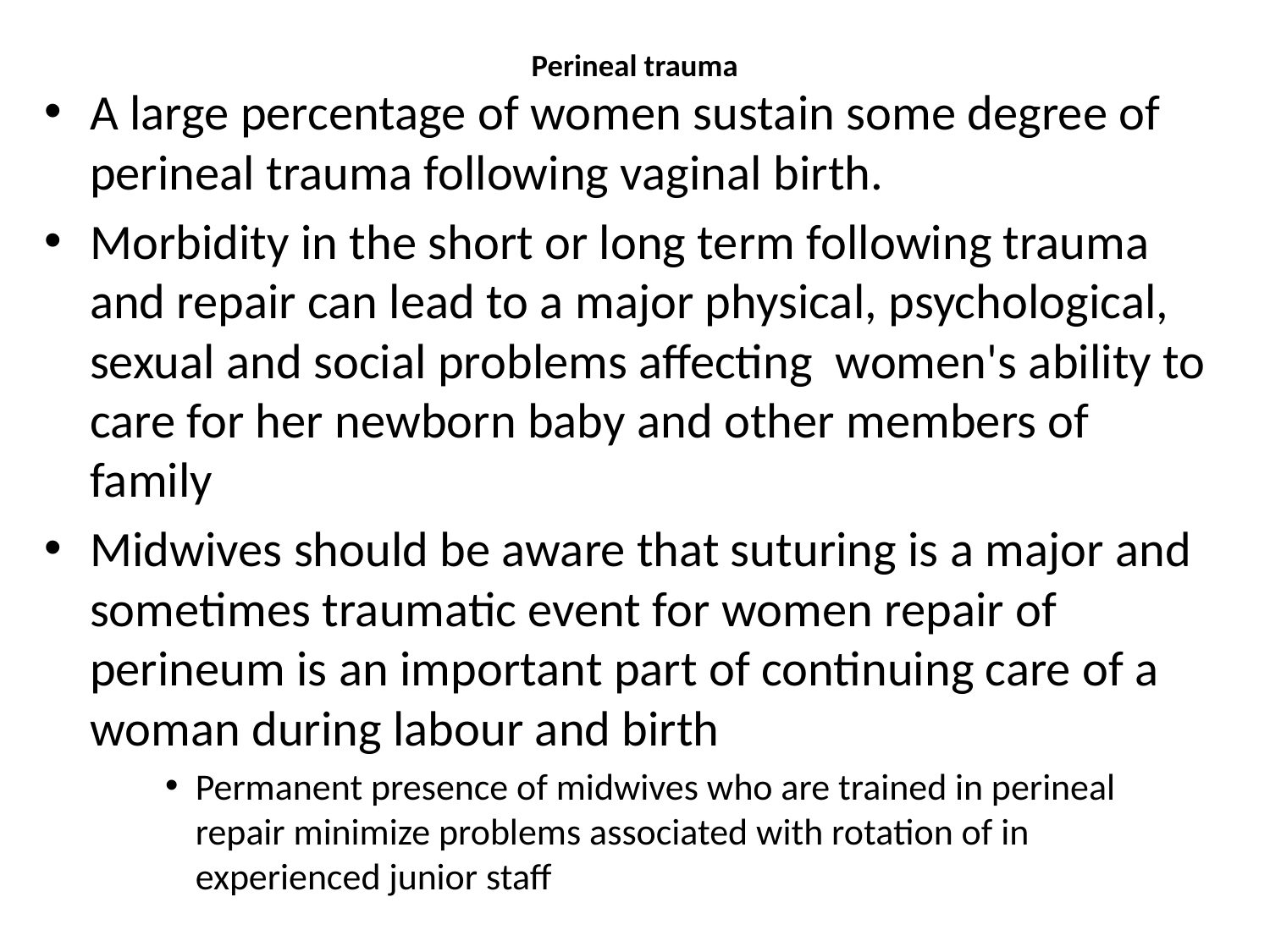

# Perineal trauma
A large percentage of women sustain some degree of perineal trauma following vaginal birth.
Morbidity in the short or long term following trauma and repair can lead to a major physical, psychological, sexual and social problems affecting  women's ability to care for her newborn baby and other members of family
Midwives should be aware that suturing is a major and sometimes traumatic event for women repair of perineum is an important part of continuing care of a woman during labour and birth
Permanent presence of midwives who are trained in perineal repair minimize problems associated with rotation of in experienced junior staff